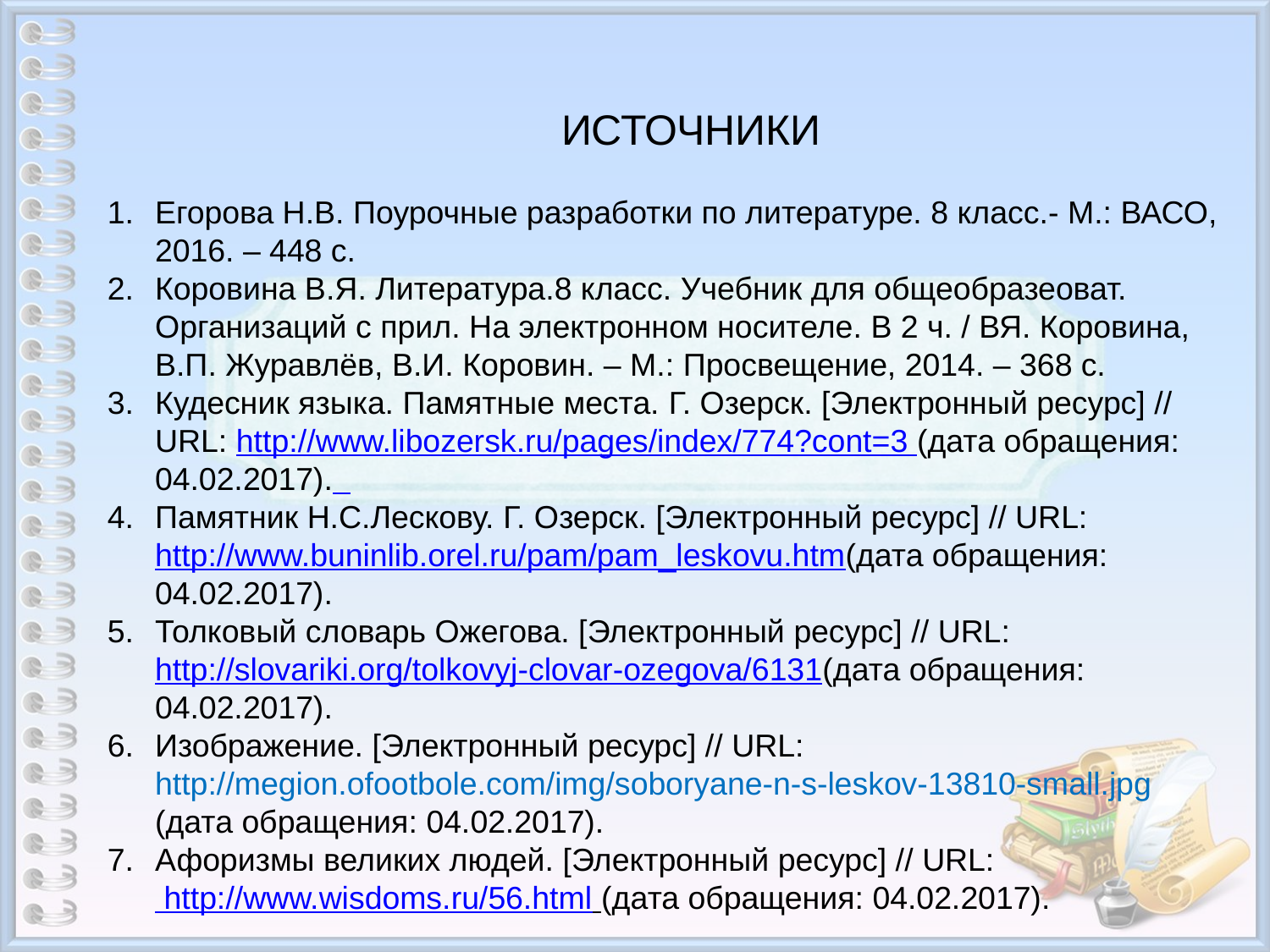

ИСТОЧНИКИ
Егорова Н.В. Поурочные разработки по литературе. 8 класс.- М.: ВАСО, 2016. – 448 с.
Коровина В.Я. Литература.8 класс. Учебник для общеобразеоват. Организаций с прил. На электронном носителе. В 2 ч. / ВЯ. Коровина, В.П. Журавлёв, В.И. Коровин. – М.: Просвещение, 2014. – 368 с.
Кудесник языка. Памятные места. Г. Озерск. [Электронный ресурс] // URL: http://www.libozersk.ru/pages/index/774?cont=3 (дата обращения: 04.02.2017).
Памятник Н.С.Лескову. Г. Озерск. [Электронный ресурс] // URL: http://www.buninlib.orel.ru/pam/pam_leskovu.htm(дата обращения: 04.02.2017).
Толковый словарь Ожегова. [Электронный ресурс] // URL: http://slovariki.org/tolkovyj-clovar-ozegova/6131(дата обращения: 04.02.2017).
Изображение. [Электронный ресурс] // URL: http://megion.ofootbole.com/img/soboryane-n-s-leskov-13810-small.jpg (дата обращения: 04.02.2017).
Афоризмы великих людей. [Электронный ресурс] // URL: http://www.wisdoms.ru/56.html (дата обращения: 04.02.2017).